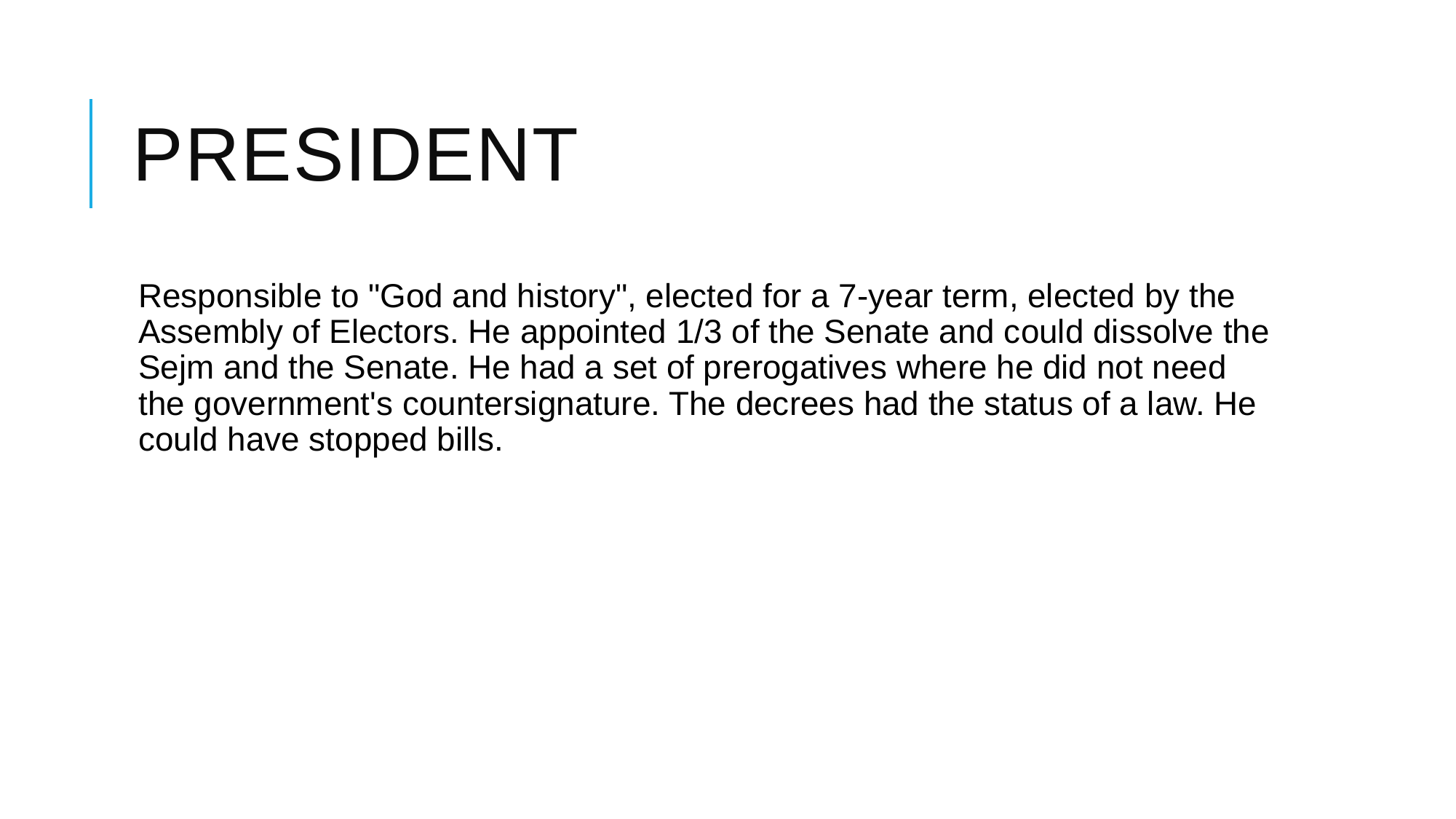

# president
Responsible to "God and history", elected for a 7-year term, elected by the Assembly of Electors. He appointed 1/3 of the Senate and could dissolve the Sejm and the Senate. He had a set of prerogatives where he did not need the government's countersignature. The decrees had the status of a law. He could have stopped bills.